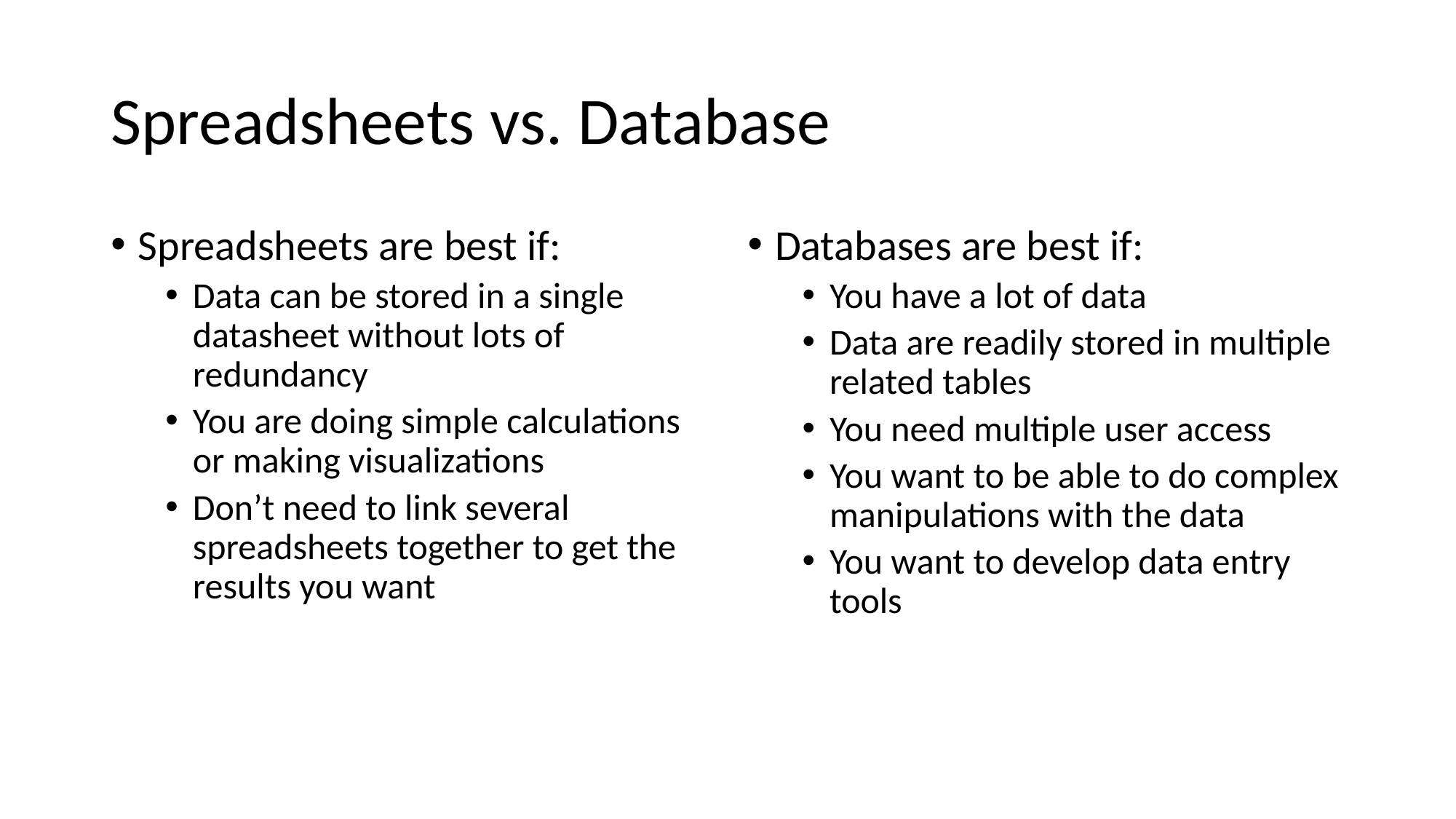

# Spreadsheets vs. Database
Spreadsheets are best if:
Data can be stored in a single datasheet without lots of redundancy
You are doing simple calculations or making visualizations
Don’t need to link several spreadsheets together to get the results you want

Databases are best if:
You have a lot of data
Data are readily stored in multiple related tables
You need multiple user access
You want to be able to do complex manipulations with the data
You want to develop data entry tools